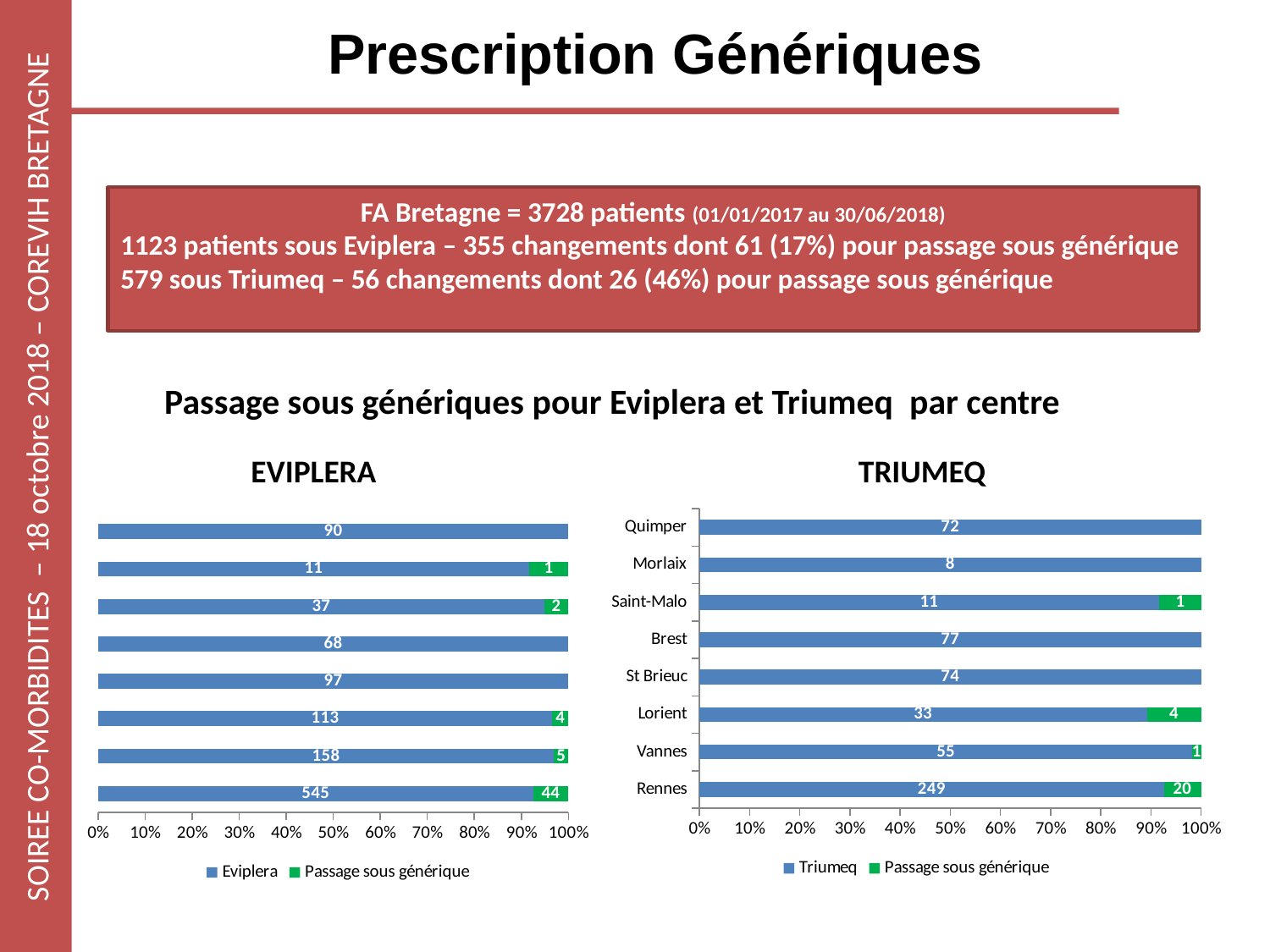

# Prescription Génériques
FA Bretagne = 3728 patients (01/01/2017 au 30/06/2018)
1123 patients sous Eviplera – 355 changements dont 61 (17%) pour passage sous générique
579 sous Triumeq – 56 changements dont 26 (46%) pour passage sous générique

Passage sous génériques pour Eviplera et Triumeq  par centre
EVIPLERA
TRIUMEQ

### Chart

| Category | Triumeq | Passage sous générique |
|---|---|---|
| Rennes | 249.0 | 20.0 |
| Vannes | 55.0 | 1.0 |
| Lorient | 33.0 | 4.0 |
| St Brieuc | 74.0 | 0.0 |
| Brest | 77.0 | 0.0 |
| Saint-Malo | 11.0 | 1.0 |
| Morlaix | 8.0 | 0.0 |
| Quimper | 72.0 | 0.0 |

### Chart

| Category | Eviplera | Passage sous générique |
|---|---|---|
| Rennes | 545.0 | 44.0 |
| Vannes | 158.0 | 5.0 |
| Lorient | 113.0 | 4.0 |
| St Brieuc | 97.0 | 0.0 |
| Brest | 68.0 | 0.0 |
| Saint-Malo | 37.0 | 2.0 |
| Morlaix | 11.0 | 1.0 |
| Quimper | 90.0 | 0.0 |